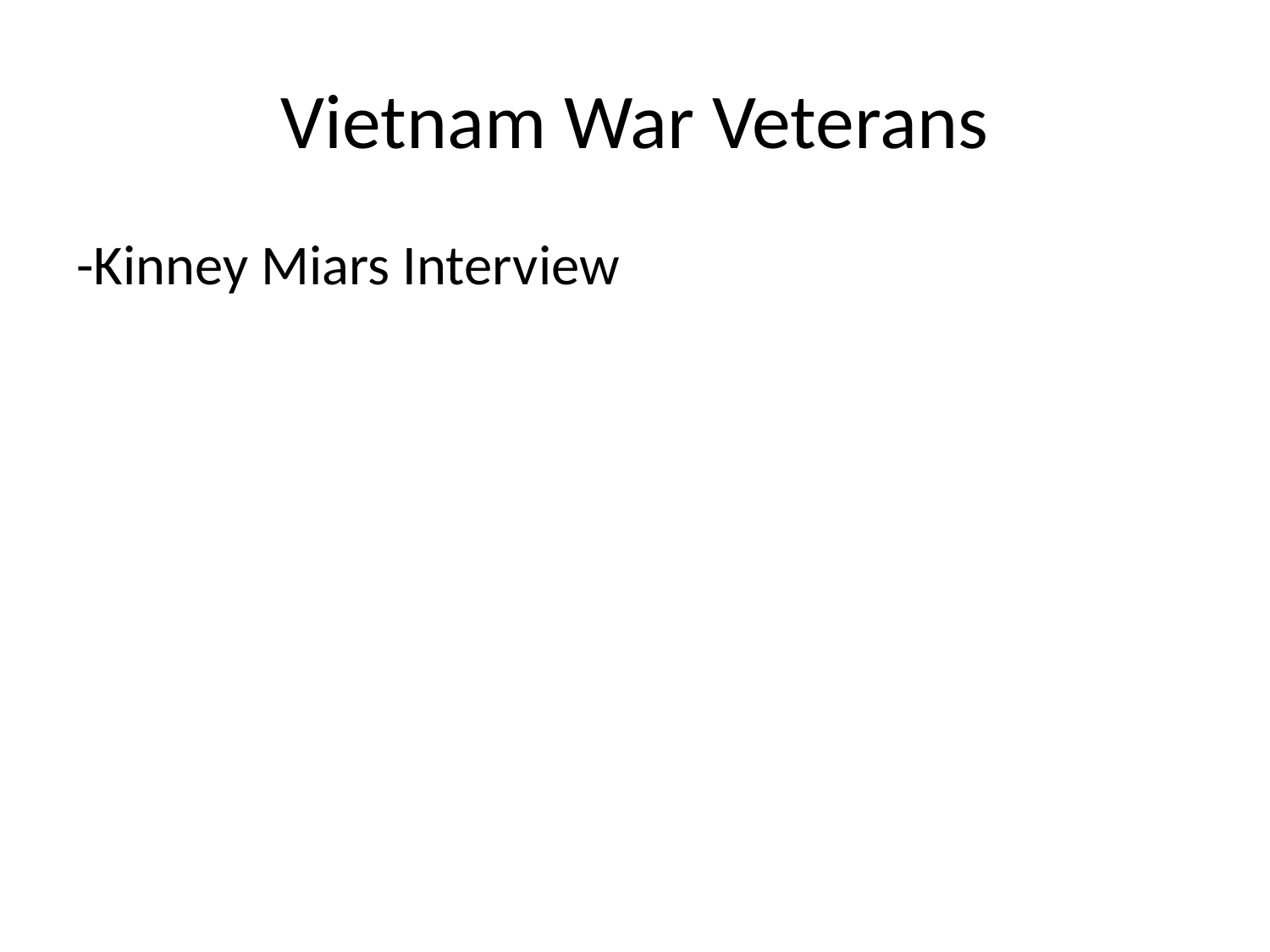

# Vietnam War Veterans
-Kinney Miars Interview